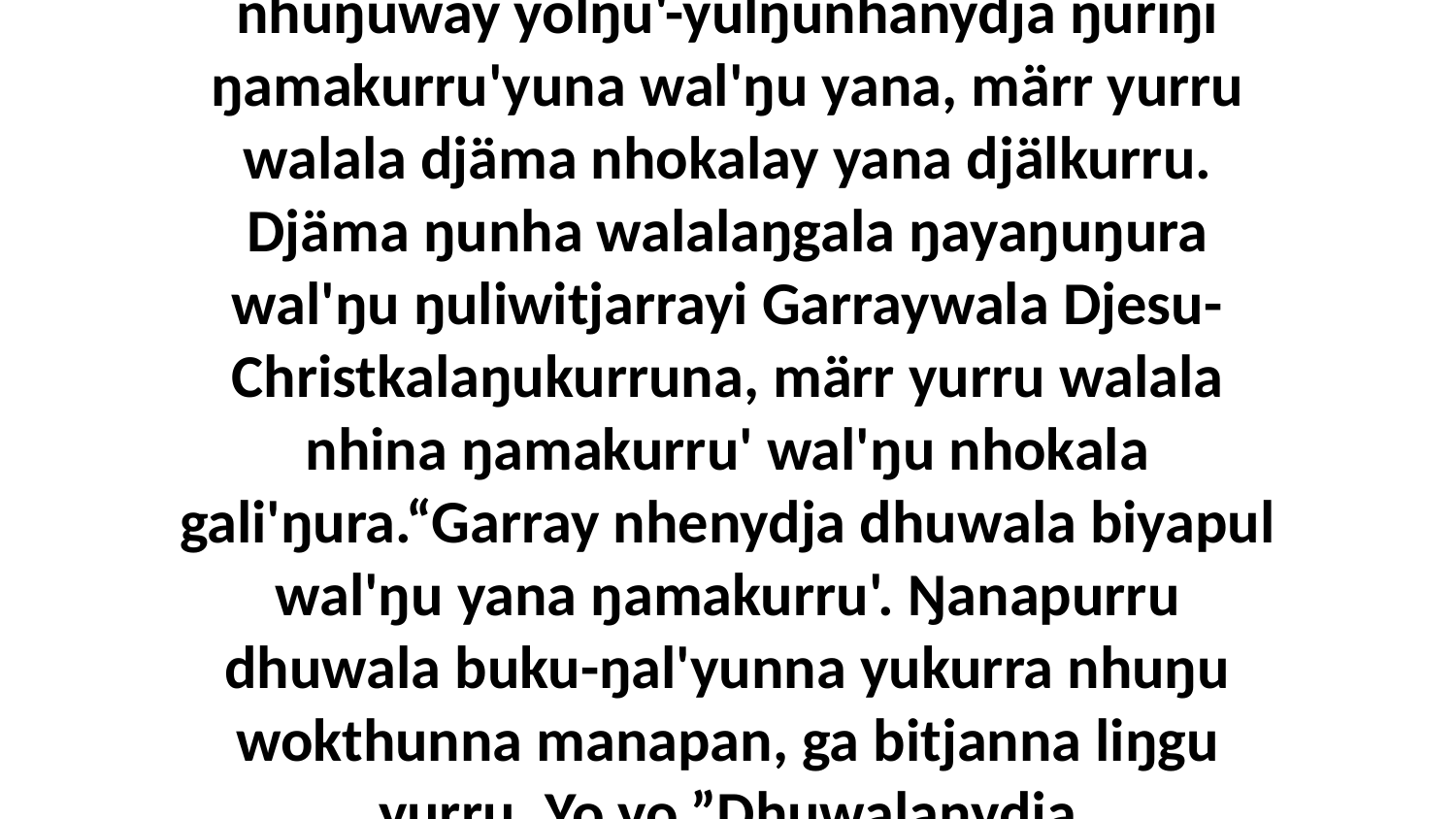

21 Garray God, dhaŋaŋguŋa ŋayaŋunydja nhuŋuway yolŋu'-yulŋunhanydja ŋuriŋi ŋamakurru'yuna wal'ŋu yana, märr yurru walala djäma nhokalay yana djälkurru. Djäma ŋunha walalaŋgala ŋayaŋuŋura wal'ŋu ŋuliwitjarrayi Garraywala Djesu-Christkalaŋukurruna, märr yurru walala nhina ŋamakurru' wal'ŋu nhokala gali'ŋura.“Garray nhenydja dhuwala biyapul wal'ŋu yana ŋamakurru'. Ŋanapurru dhuwala buku-ŋal'yunna yukurra nhuŋu wokthunna manapan, ga bitjanna liŋgu yurru. Yo yo.”Dhuwalanydja dhawar'yunarana dhäruk